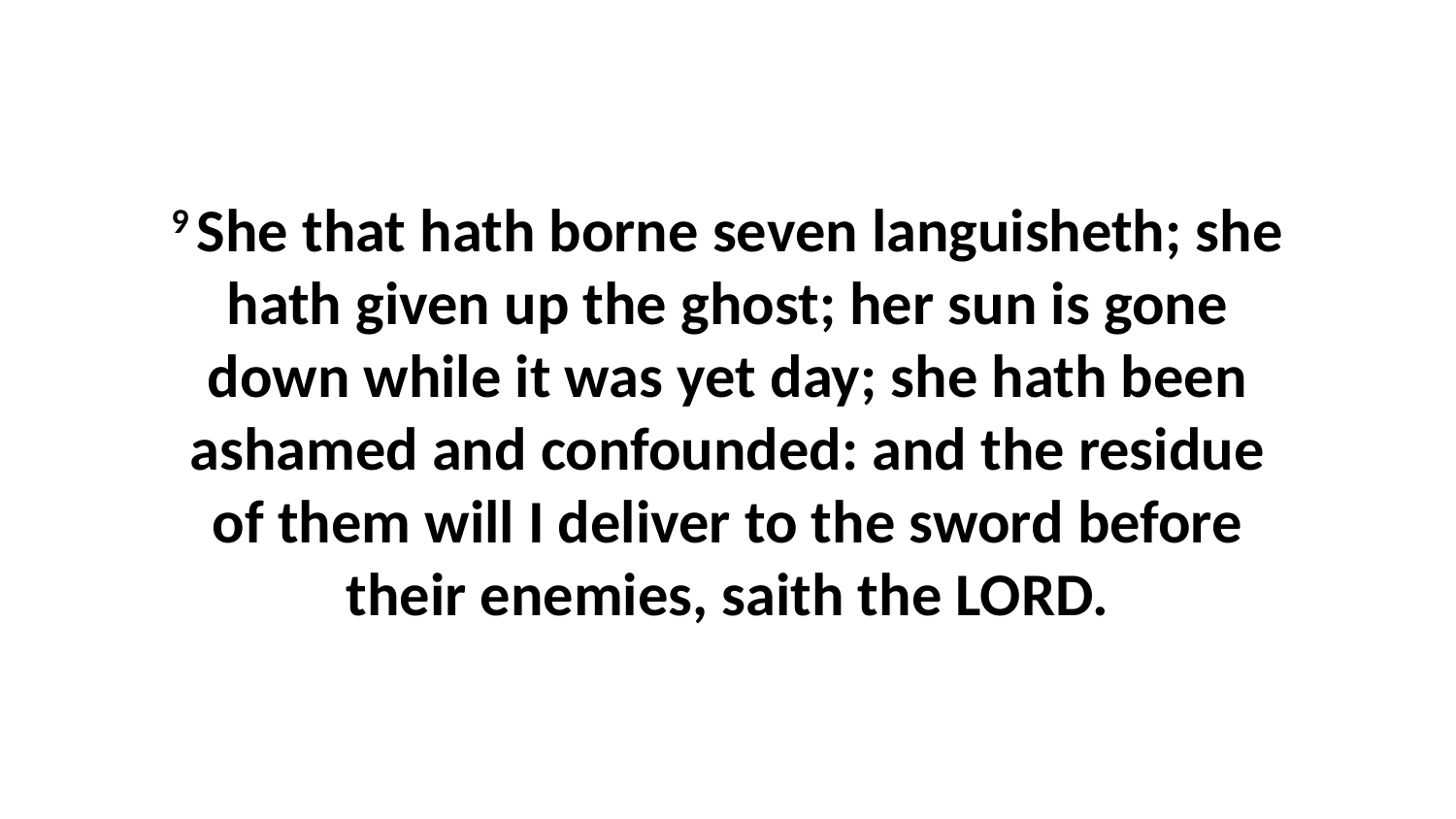

9 She that hath borne seven languisheth; she hath given up the ghost; her sun is gone down while it was yet day; she hath been ashamed and confounded: and the residue of them will I deliver to the sword before their enemies, saith the LORD.